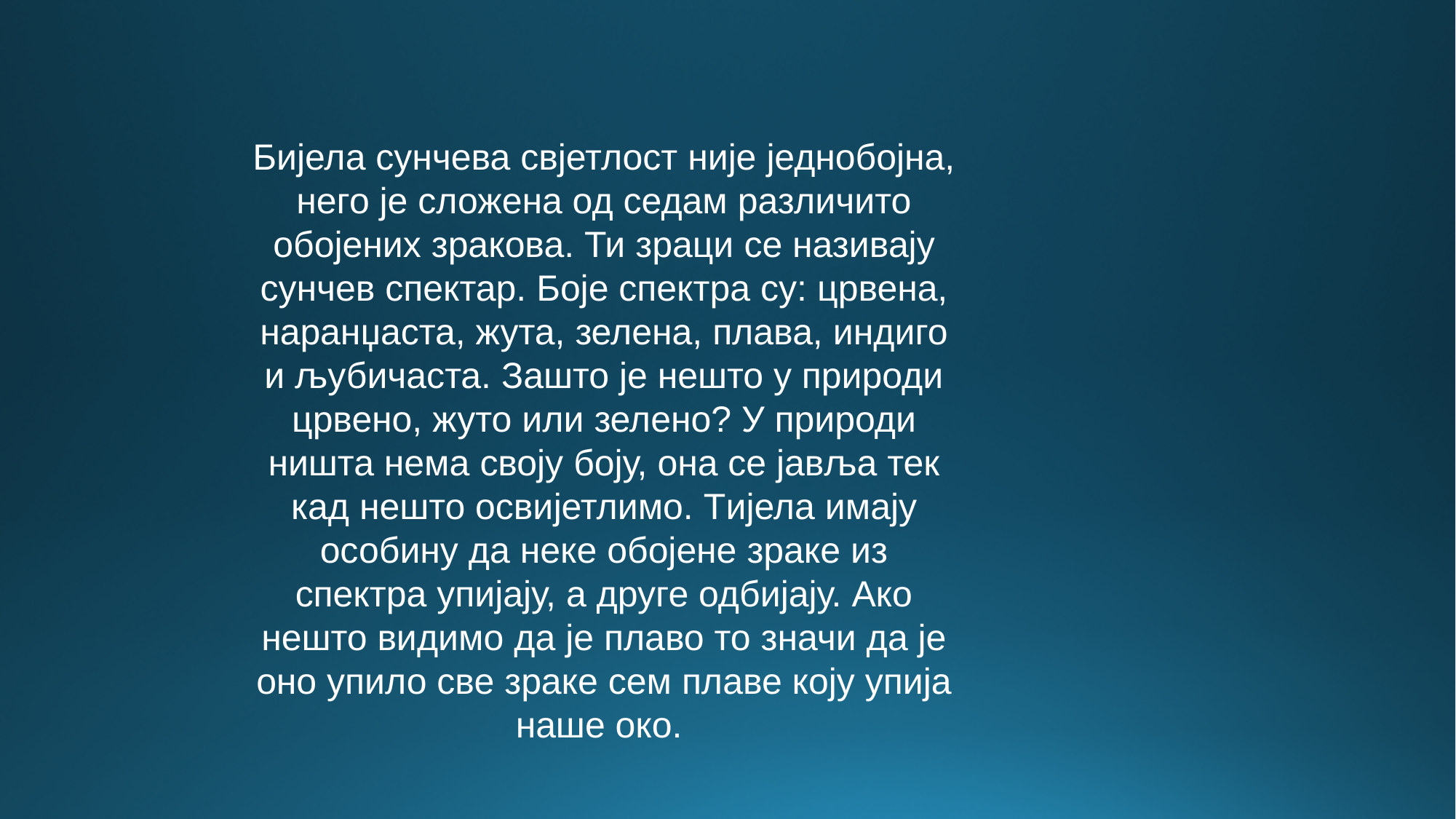

Бијела сунчева свјетлост није једнобојна, него је сложена од седам различито обојених зракова. Ти зраци се називају сунчев спектар. Боје спектра су: црвена, наранџаста, жута, зелена, плава, индиго и љубичаста. Зашто је нешто у природи црвено, жуто или зелено? У природи ништа нема своју боју, она се јавља тек кад нешто освиjетлимо. Тиjела имају особину да неке обојене зраке из спектра упијају, а друге одбијају. Ако нешто видимо да је плаво то значи да је оно упило све зраке сем плаве коју упија наше око.